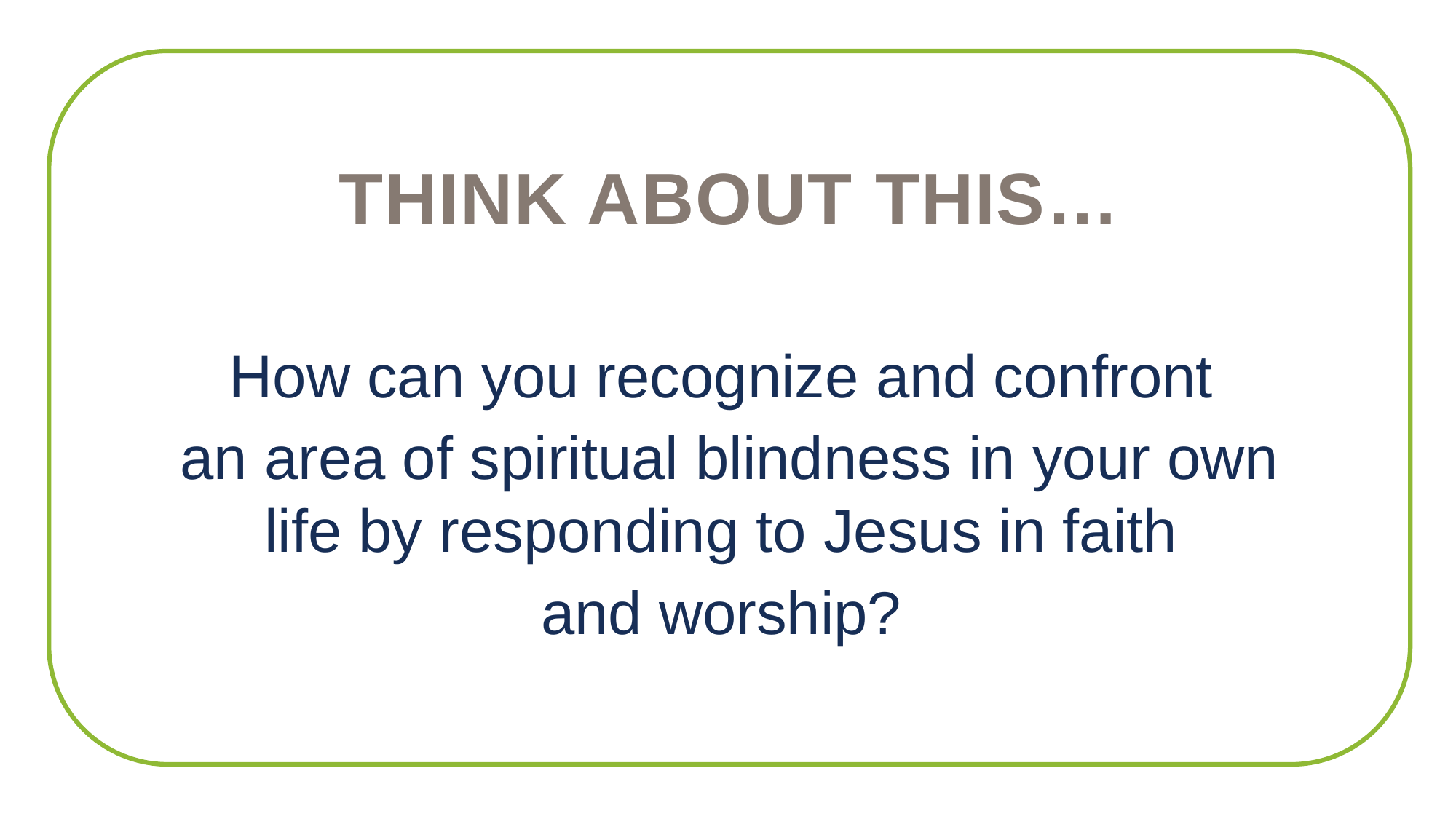

THINK ABOUT THIS…

How can you recognize and confront
an area of spiritual blindness in your own life by responding to Jesus in faith
and worship?